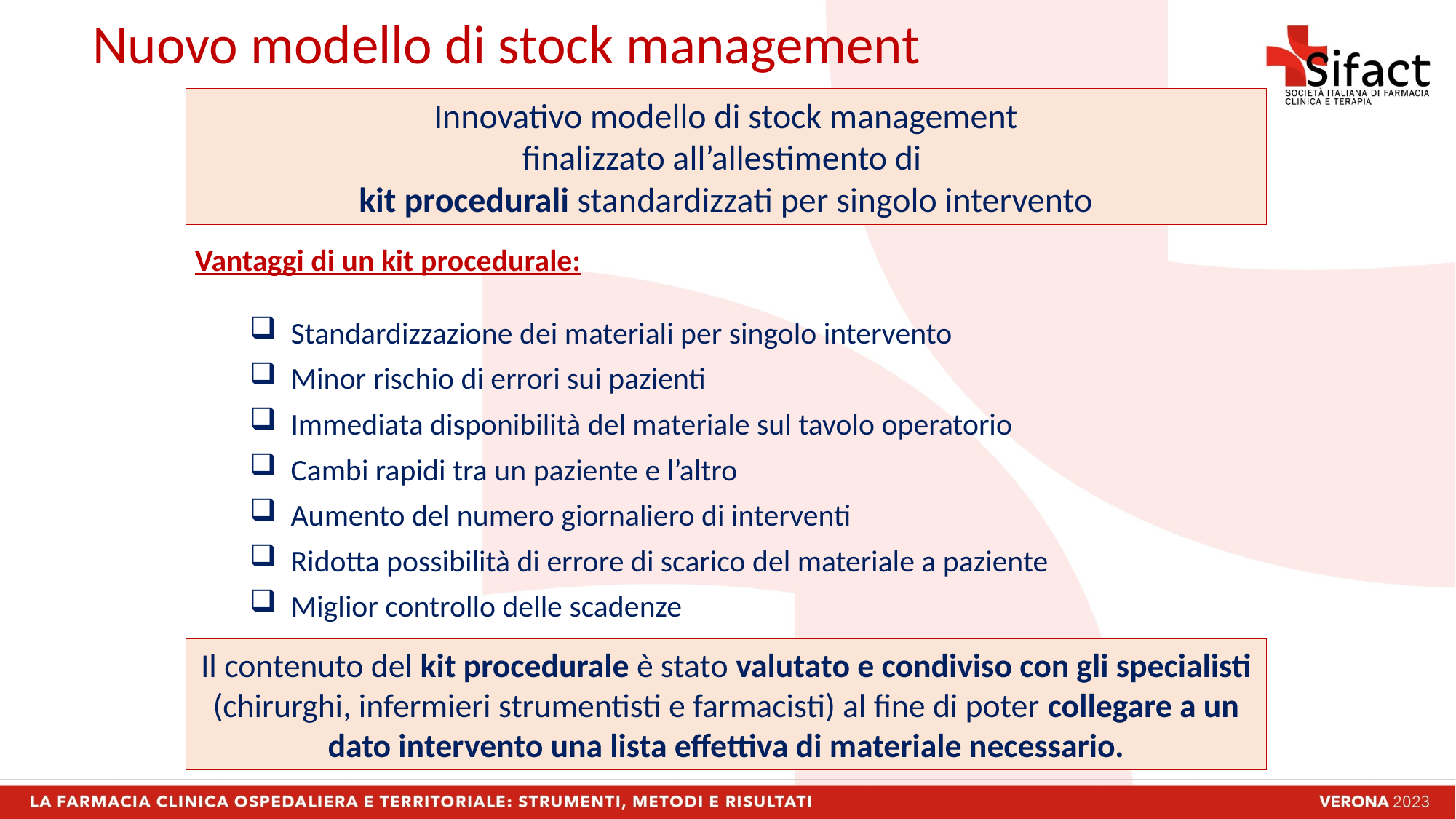

Nuovo modello di stock management
Innovativo modello di stock management
finalizzato all’allestimento di
kit procedurali standardizzati per singolo intervento
Vantaggi di un kit procedurale:

Standardizzazione dei materiali per singolo intervento
Minor rischio di errori sui pazienti
Immediata disponibilità del materiale sul tavolo operatorio
Cambi rapidi tra un paziente e l’altro
Aumento del numero giornaliero di interventi
Ridotta possibilità di errore di scarico del materiale a paziente
Miglior controllo delle scadenze
Il contenuto del kit procedurale è stato valutato e condiviso con gli specialisti (chirurghi, infermieri strumentisti e farmacisti) al fine di poter collegare a un dato intervento una lista effettiva di materiale necessario.